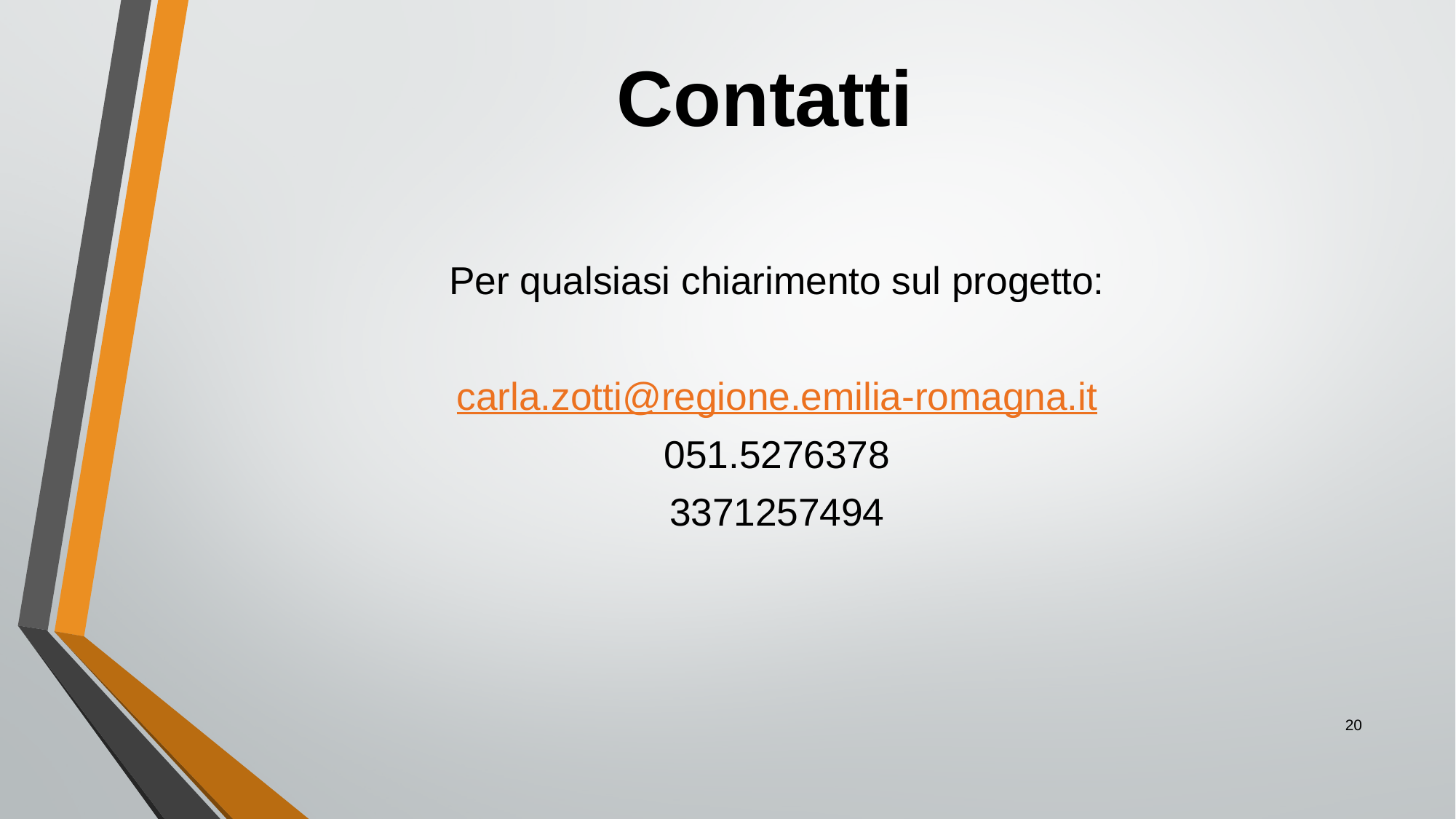

Contatti

Per qualsiasi chiarimento sul progetto:

carla.zotti@regione.emilia-romagna.it
051.5276378
3371257494

20